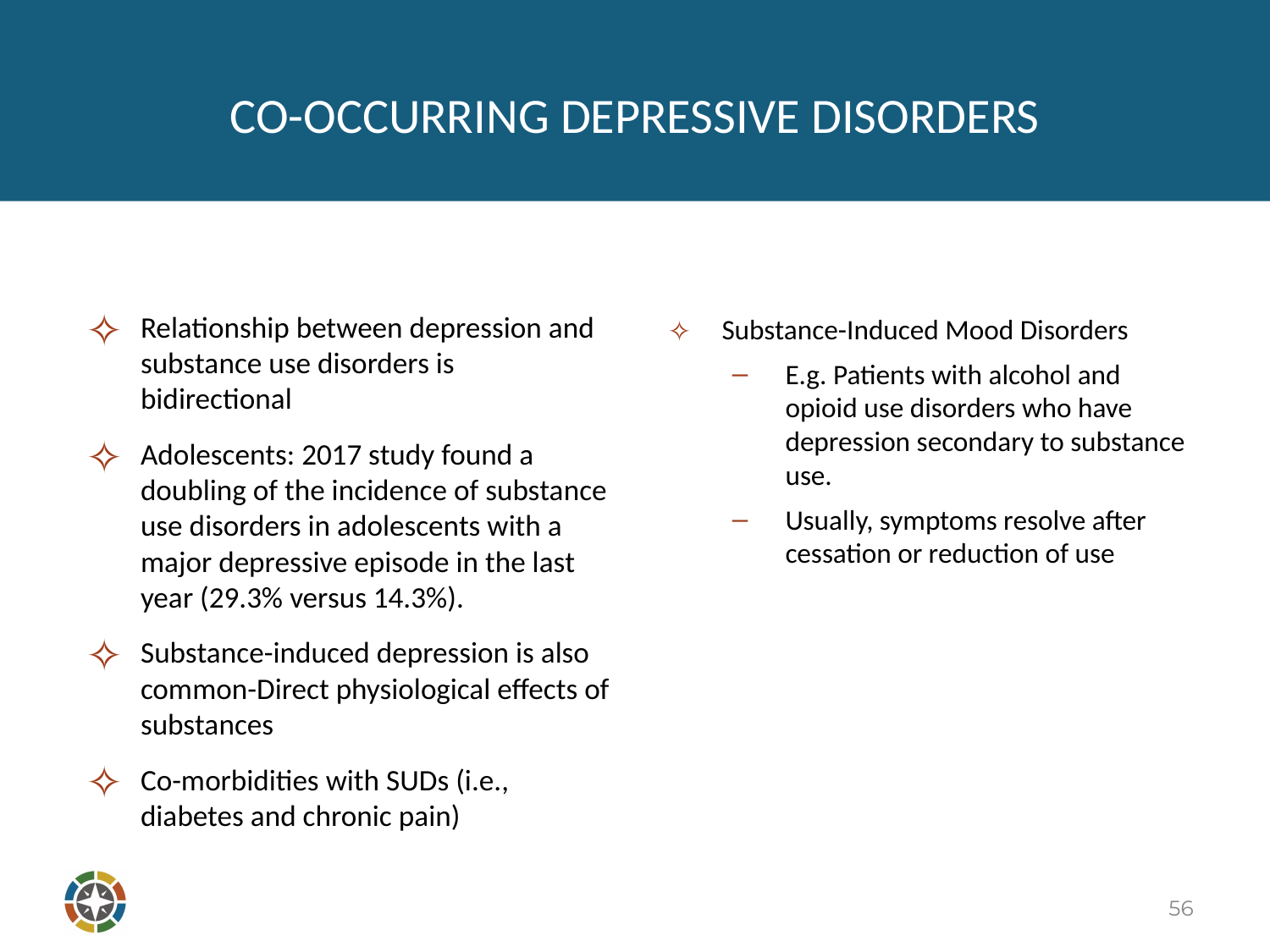

# CO-OCCURRING DEPRESSIVE DISORDERS

Relationship between depression and substance use disorders is bidirectional
Adolescents: 2017 study found a doubling of the incidence of substance use disorders in adolescents with a major depressive episode in the last year (29.3% versus 14.3%).
Substance-induced depression is also common-Direct physiological effects of substances
Co-morbidities with SUDs (i.e., diabetes and chronic pain)

Substance-Induced Mood Disorders
E.g. Patients with alcohol and opioid use disorders who have depression secondary to substance use.
Usually, symptoms resolve after cessation or reduction of use

56